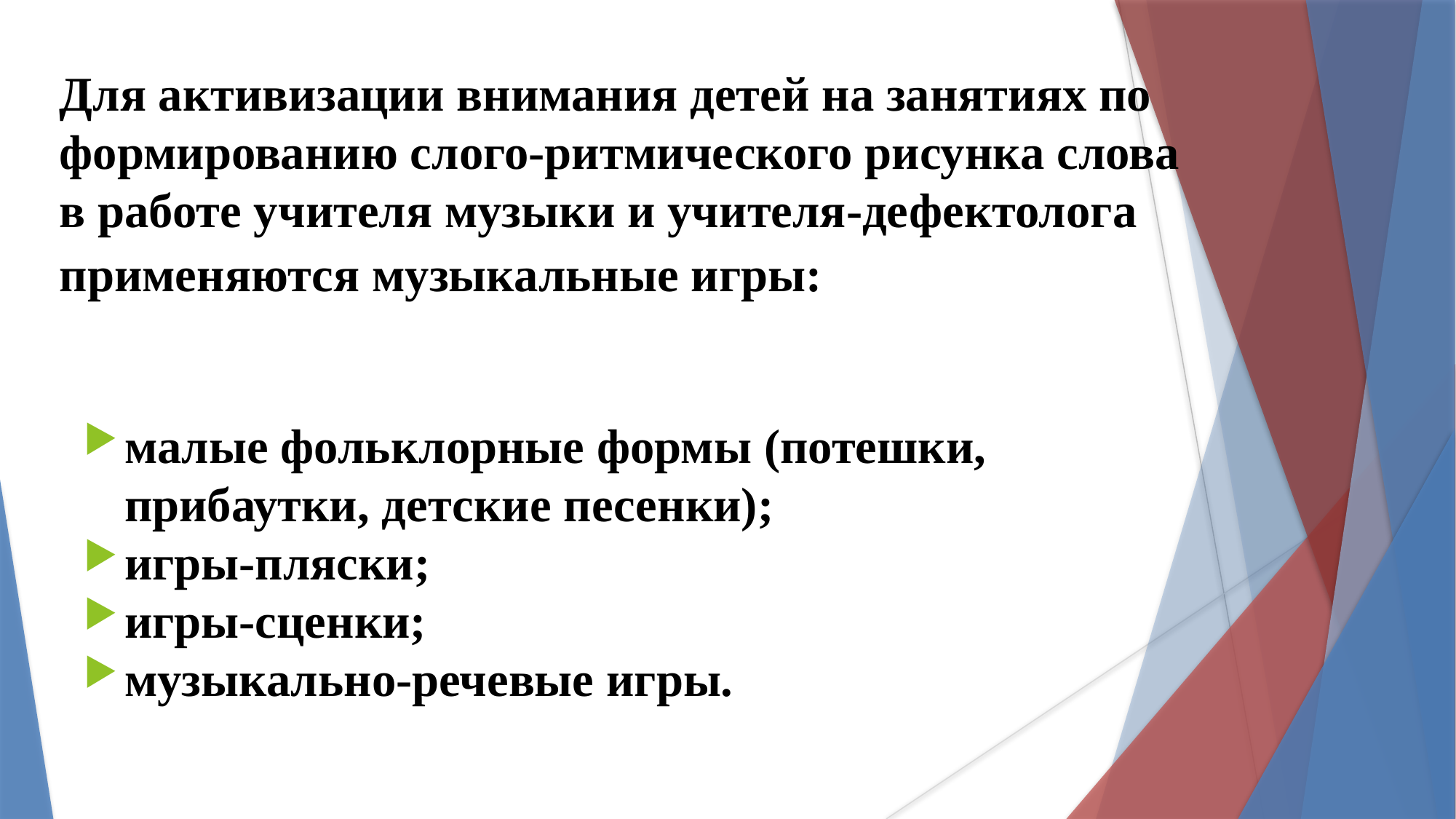

Для активизации внимания детей на занятиях по формированию слого-ритмического рисунка слова в работе учителя музыки и учителя-дефектолога применяются музыкальные игры:
малые фольклорные формы (потешки, прибаутки, детские песенки);
игры-пляски;
игры-сценки;
музыкально-речевые игры.